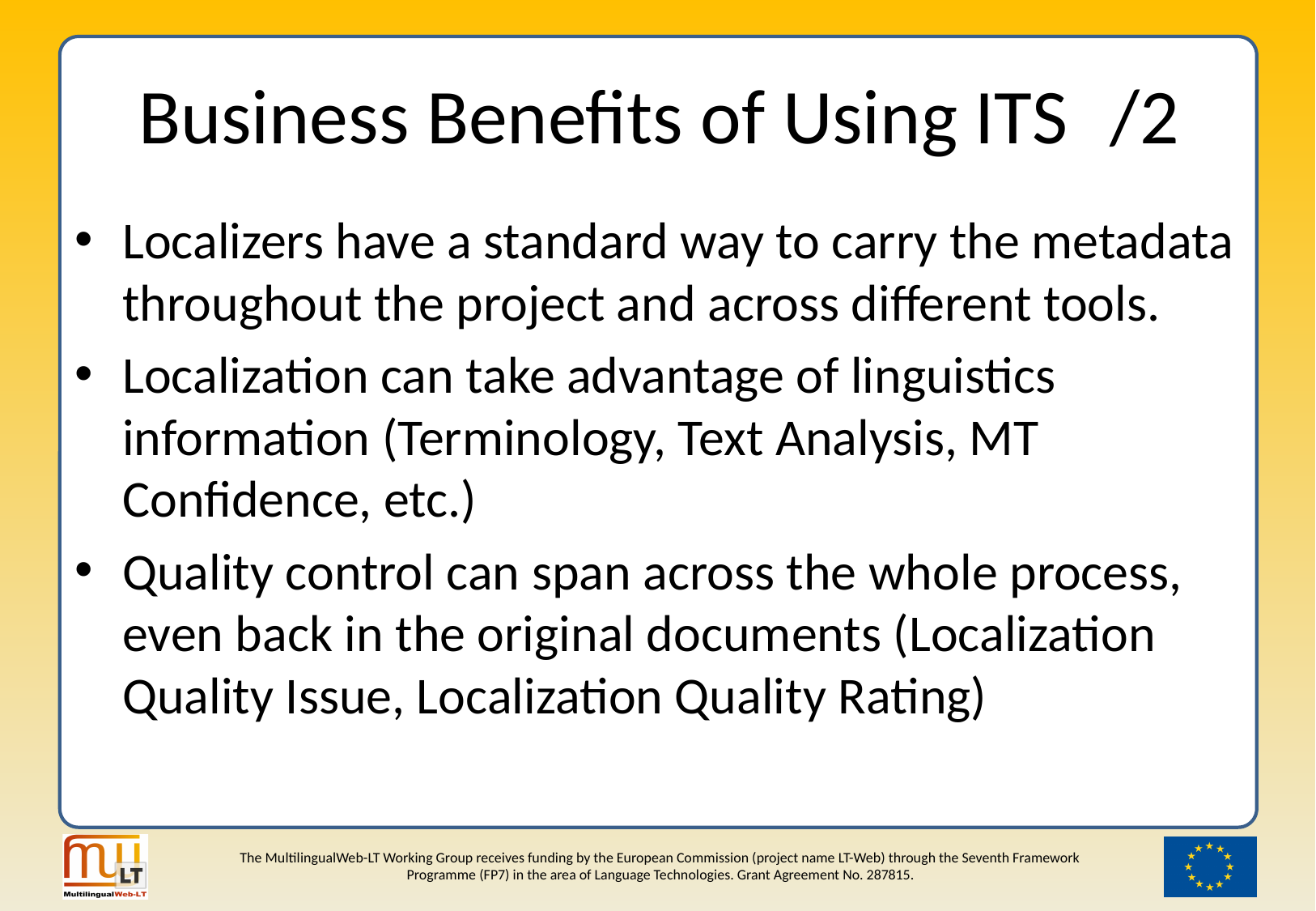

# Business Benefits of Using ITS	/2
Localizers have a standard way to carry the metadata throughout the project and across different tools.
Localization can take advantage of linguistics information (Terminology, Text Analysis, MT Confidence, etc.)
Quality control can span across the whole process, even back in the original documents (Localization Quality Issue, Localization Quality Rating)